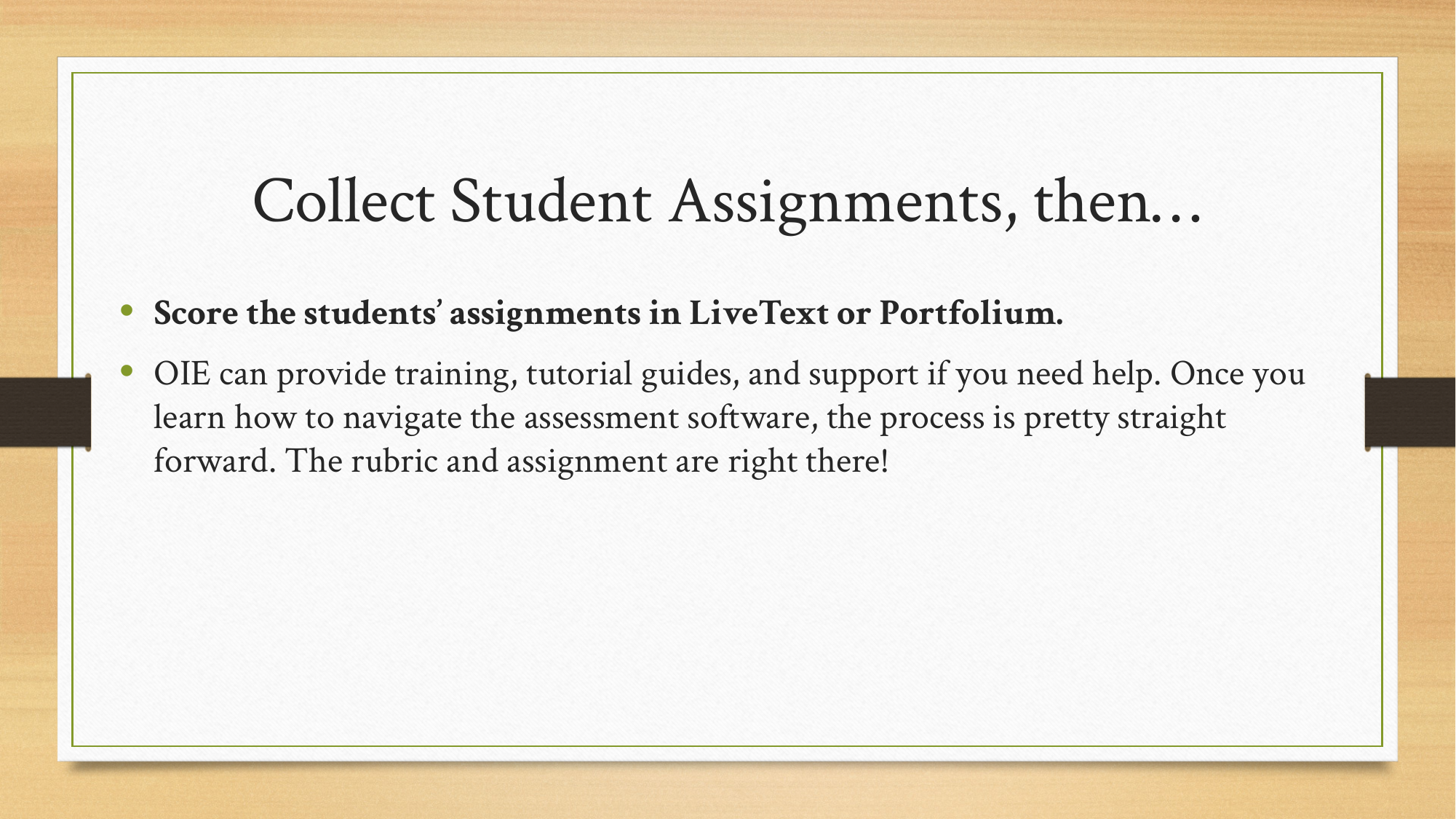

# Collect Student Assignments, then…
Score the students’ assignments in LiveText or Portfolium.
OIE can provide training, tutorial guides, and support if you need help. Once you learn how to navigate the assessment software, the process is pretty straight forward. The rubric and assignment are right there!